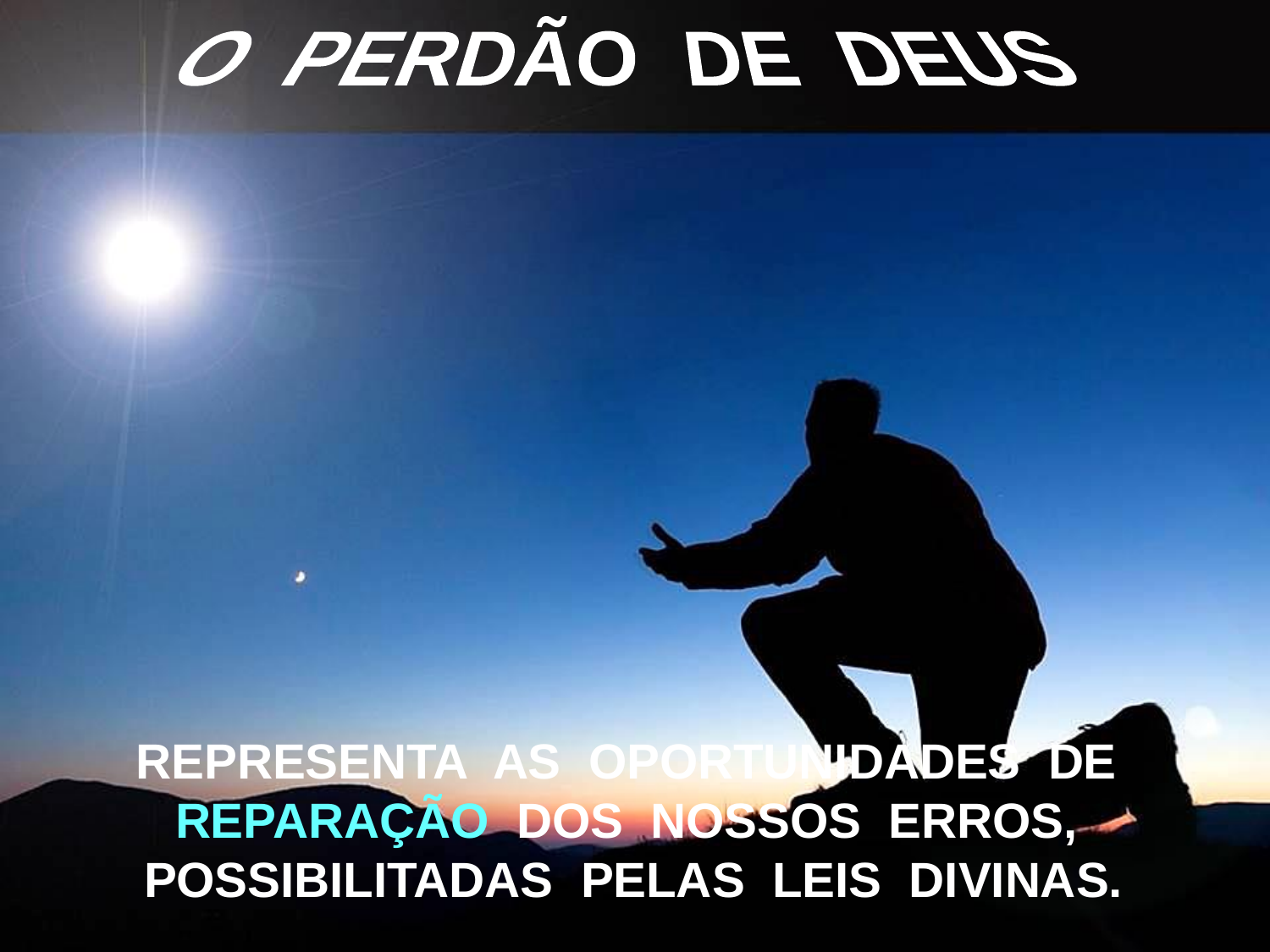

O  PERDÃO  DE  DEUS
REPRESENTA  AS  OPORTUNIDADES  DE  REPARAÇÃO  DOS  NOSSOS  ERROS,  POSSIBILITADAS  PELAS  LEIS  DIVINAS.